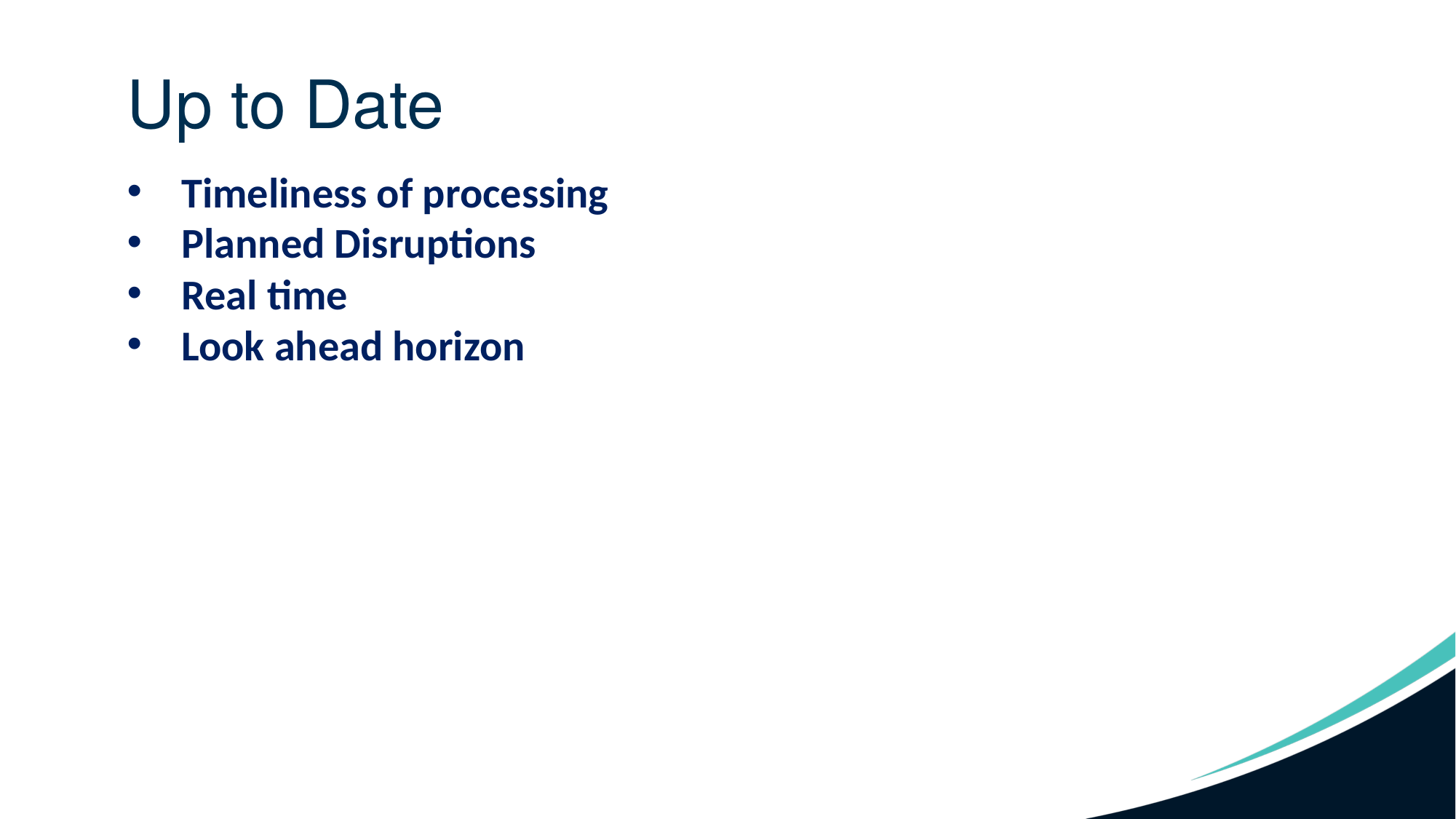

Up to Date
Timeliness of processing
Planned Disruptions
Real time
Look ahead horizon